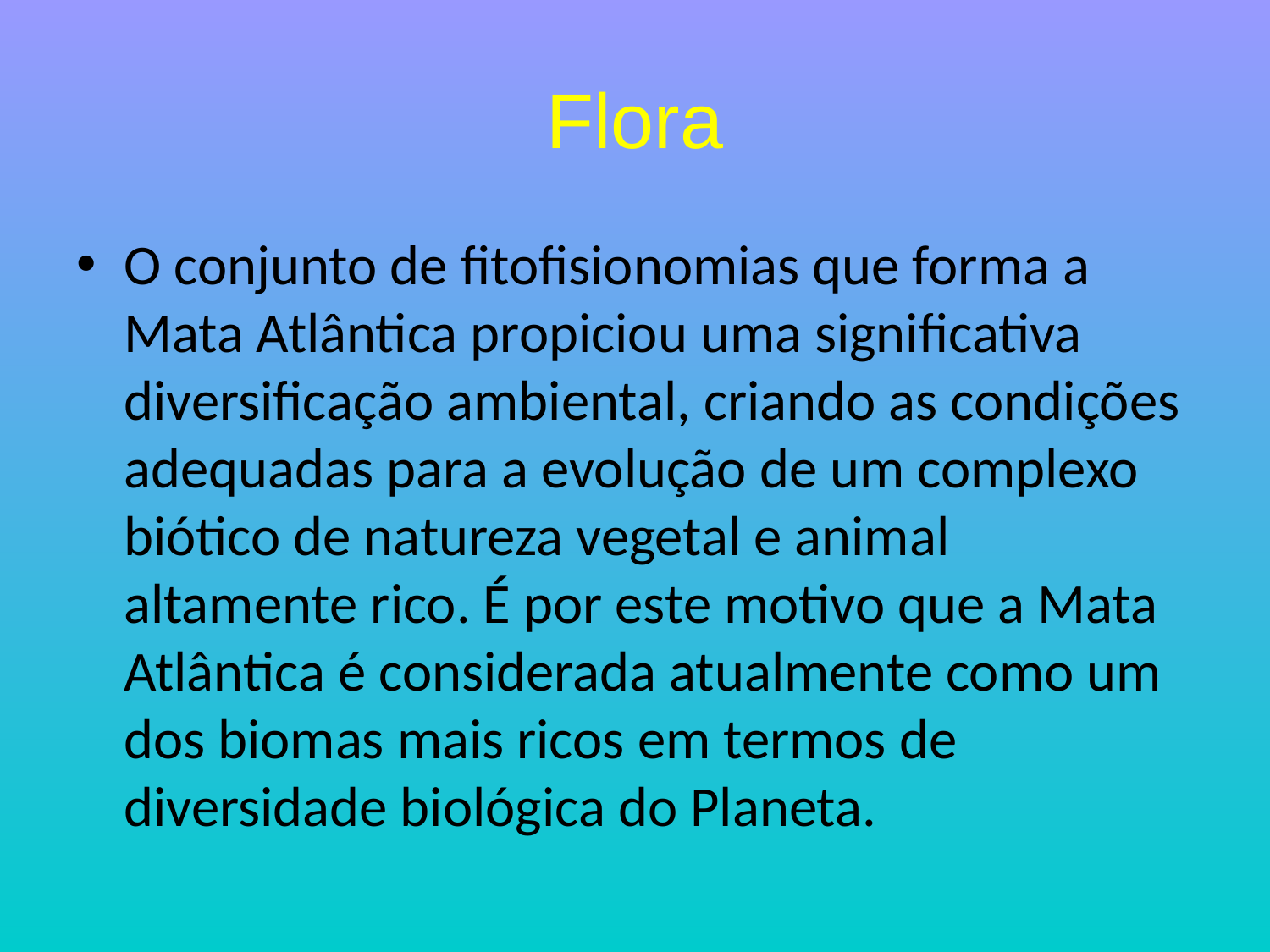

# Flora
O conjunto de fitofisionomias que forma a Mata Atlântica propiciou uma significativa diversificação ambiental, criando as condições adequadas para a evolução de um complexo biótico de natureza vegetal e animal altamente rico. É por este motivo que a Mata Atlântica é considerada atualmente como um dos biomas mais ricos em termos de diversidade biológica do Planeta.